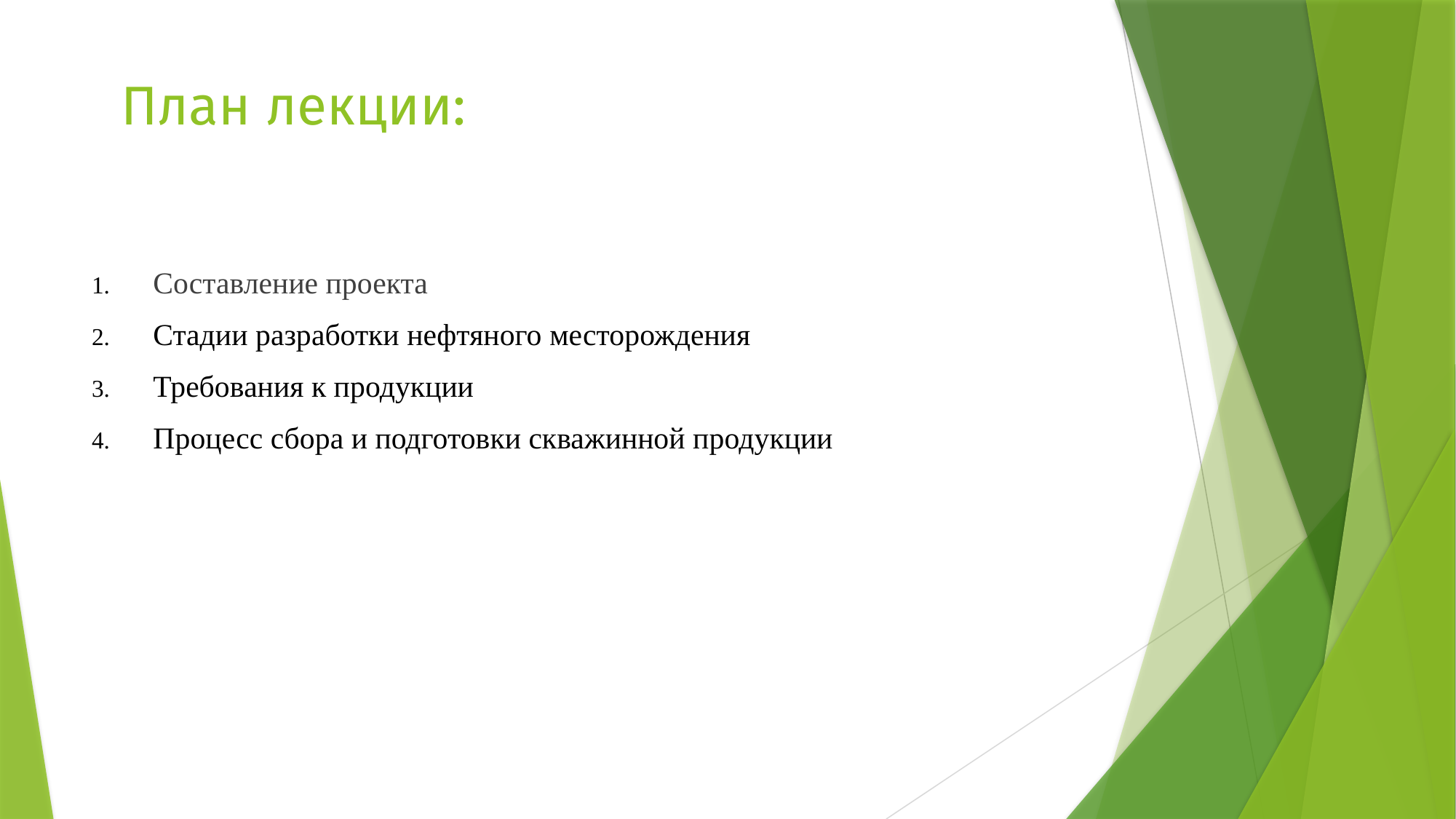

# План лекции:
Составление проекта
Стадии разработки нефтяного месторождения
Требования к продукции
Процесс сбора и подготовки скважинной продукции